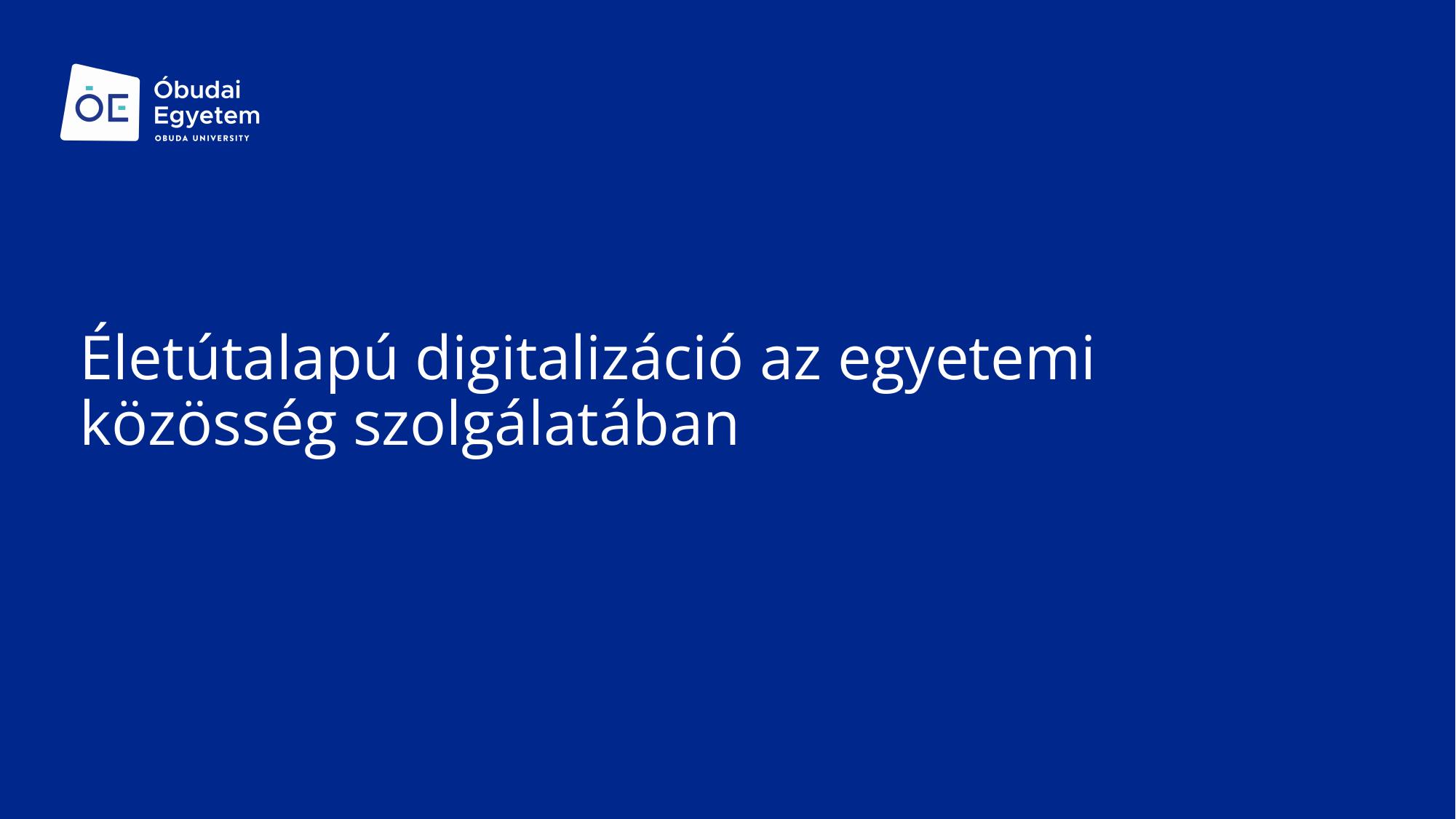

# Életútalapú digitalizáció az egyetemi közösség szolgálatában